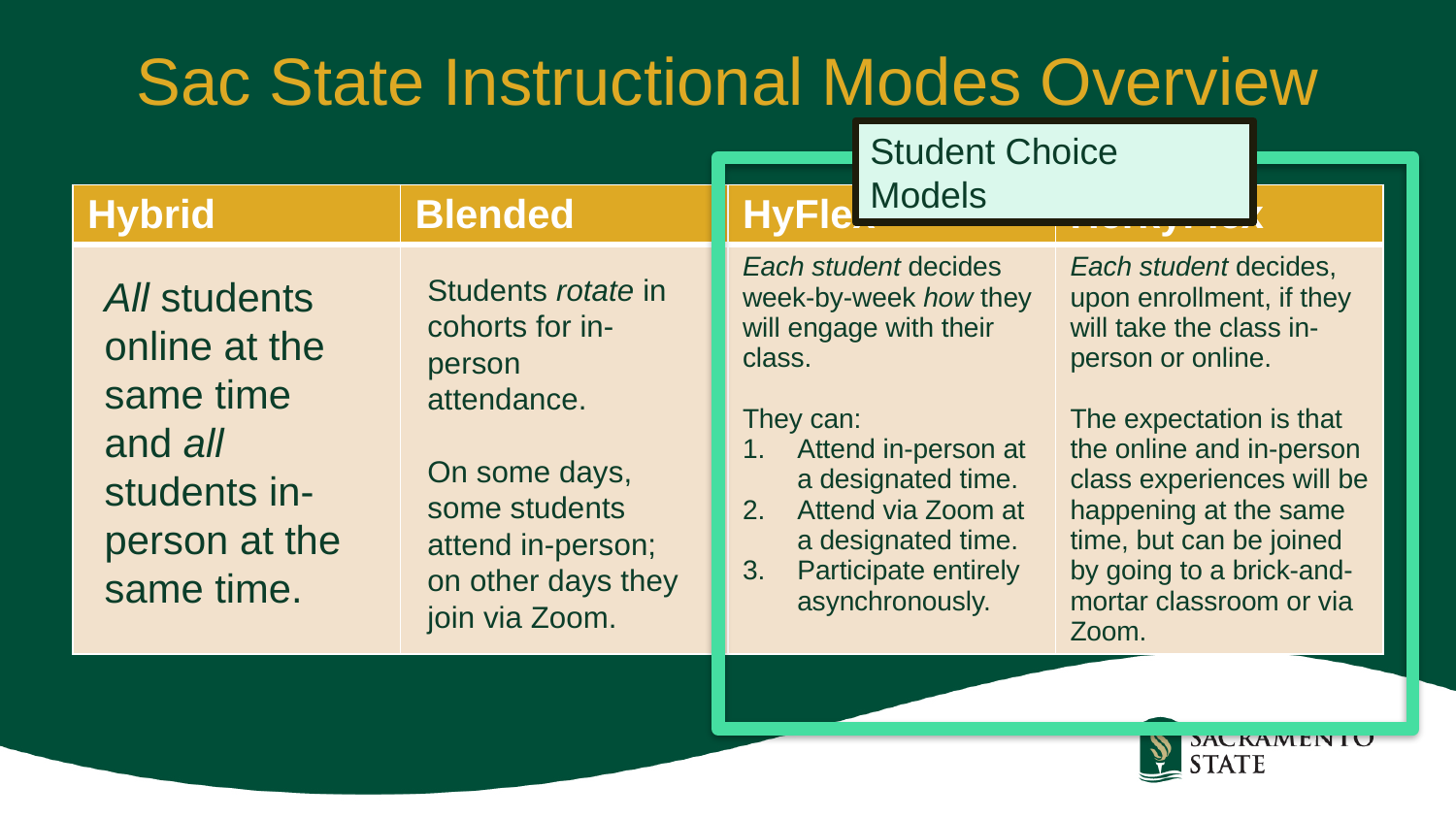

# Sac State Instructional Modes Overview
Student Choice Models

| Hybrid | Blended | HyFlex | HerkyFlex |
| --- | --- | --- | --- |
|  |  | Each student decides week-by-week how they will engage with their class. They can: Attend in-person at a designated time. Attend via Zoom at a designated time. Participate entirely asynchronously. | Each student decides, upon enrollment, if they will take the class in-person or online. The expectation is that the online and in-person class experiences will be happening at the same time, but can be joined by going to a brick-and-mortar classroom or via Zoom. |
All students online at the same time and all students in-person at the same time.
Students rotate in cohorts for in-person attendance.

On some days, some students attend in-person; on other days they join via Zoom.